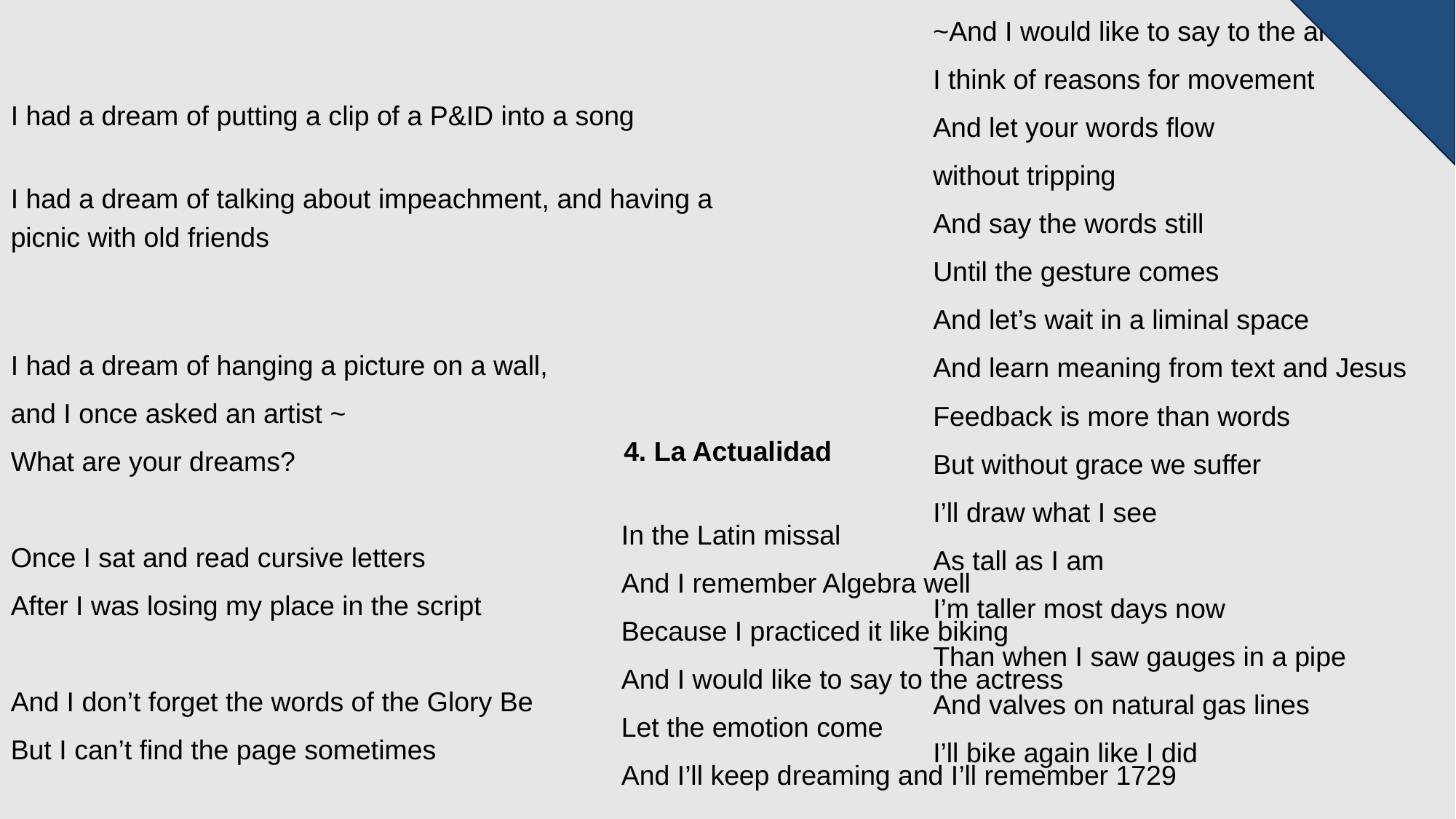

~And I would like to say to the artist
I think of reasons for movement
And let your words flow
without tripping
And say the words still
Until the gesture comes
And let’s wait in a liminal space
And learn meaning from text and Jesus
Feedback is more than words
But without grace we suffer
I’ll draw what I see
As tall as I am
I’m taller most days now
Than when I saw gauges in a pipe
And valves on natural gas lines
I’ll bike again like I did

I had a dream of putting a clip of a P&ID into a song

I had a dream of talking about impeachment, and having a picnic with old friends

I had a dream of hanging a picture on a wall,
and I once asked an artist ~
What are your dreams?

Once I sat and read cursive letters
After I was losing my place in the script

And I don’t forget the words of the Glory Be
But I can’t find the page sometimes

4. La Actualidad
In the Latin missal
And I remember Algebra well
Because I practiced it like biking
And I would like to say to the actress
Let the emotion come
And I’ll keep dreaming and I’ll remember 1729